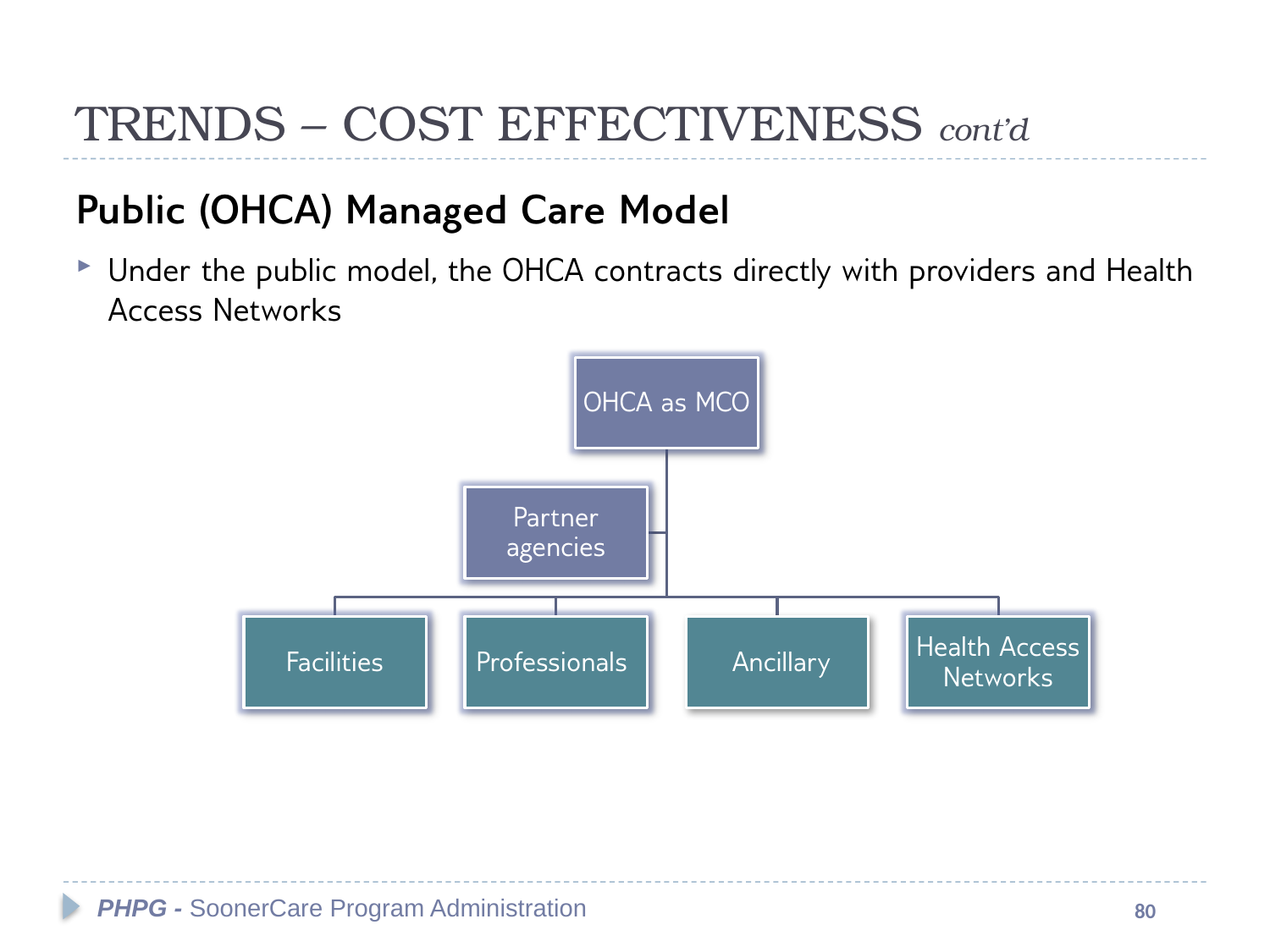

# TRENDS – COST EFFECTIVENESS cont’d
Public (OHCA) Managed Care Model
Under the public model, the OHCA contracts directly with providers and Health Access Networks

OHCA as MCO
Facilities
Professionals
 Ancillary
Health Access Networks
Partner agencies
PHPG - SoonerCare Program Administration
80